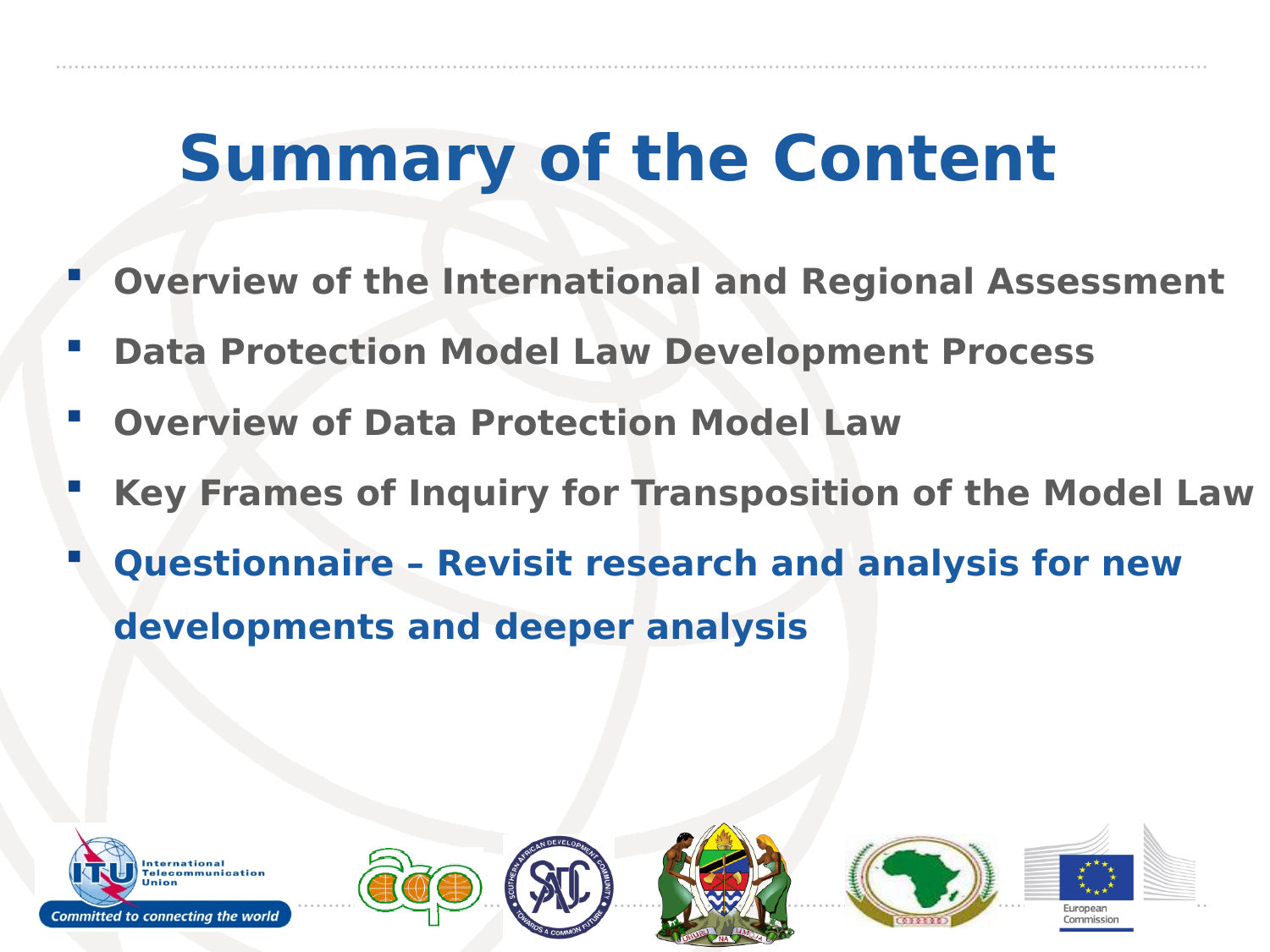

# Summary of the Content

Overview of the International and Regional Assessment
Data Protection Model Law Development Process
Overview of Data Protection Model Law
Key Frames of Inquiry for Transposition of the Model Law
Questionnaire – Revisit research and analysis for new developments and deeper analysis